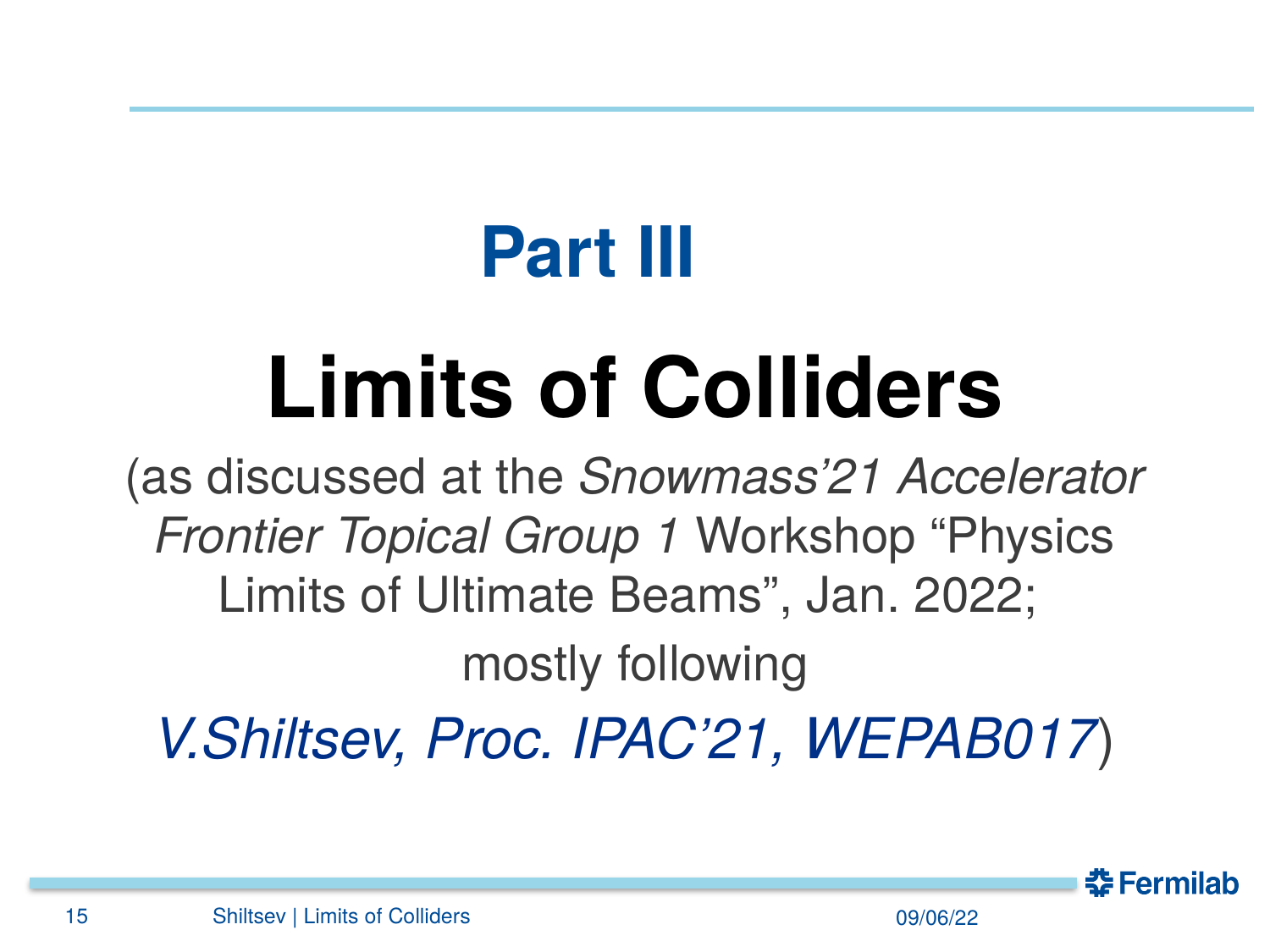

# Part III
Limits of Colliders
(as discussed at the Snowmass’21 Accelerator Frontier Topical Group 1 Workshop “Physics Limits of Ultimate Beams”, Jan. 2022;
mostly following
V.Shiltsev, Proc. IPAC’21, WEPAB017)

15
Shiltsev | Limits of Colliders
09/06/22